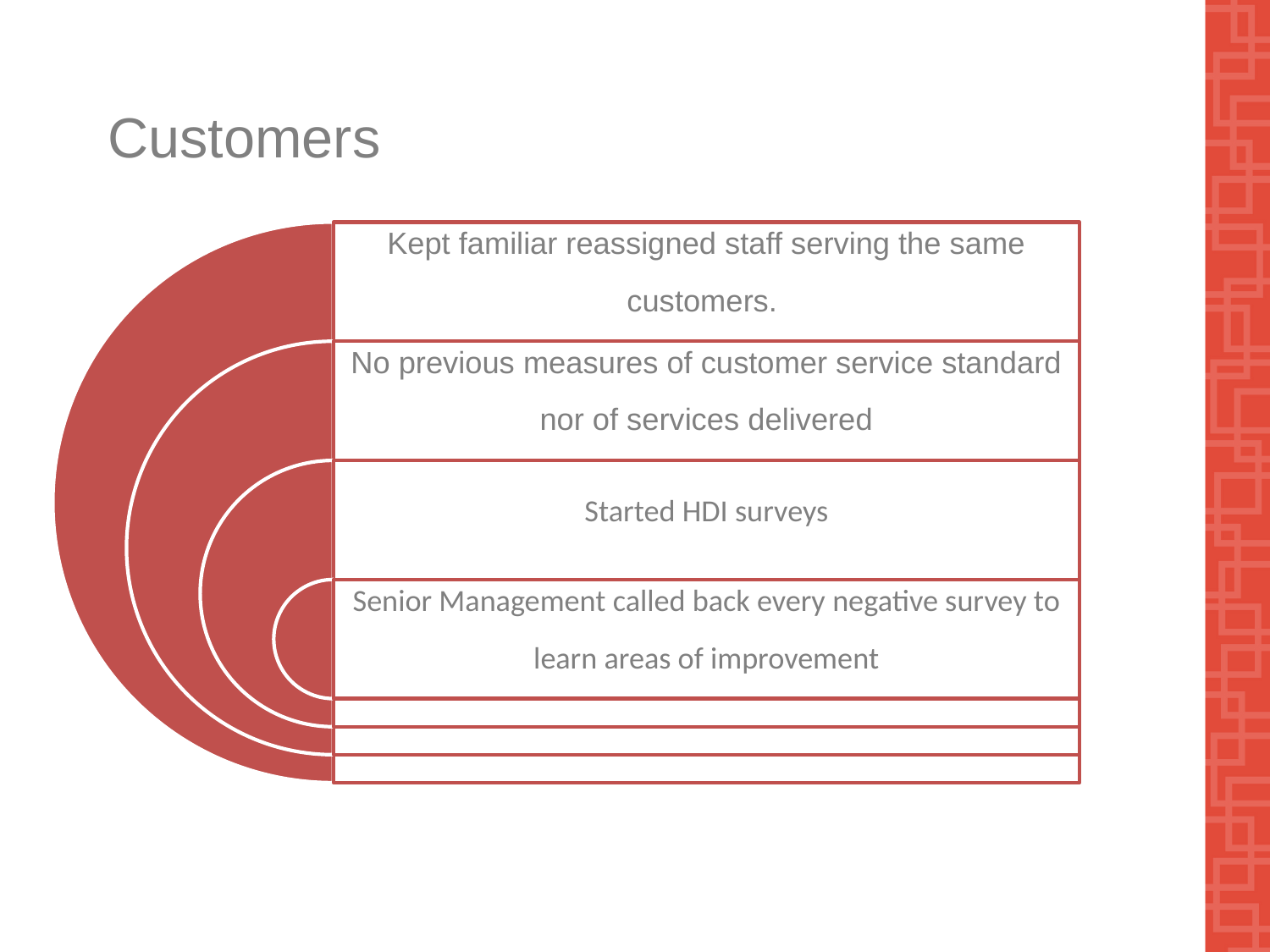

# Customers
Kept familiar reassigned staff serving the same customers.
No previous measures of customer service standard nor of services delivered
Started HDI surveys
Senior Management called back every negative survey to learn areas of improvement